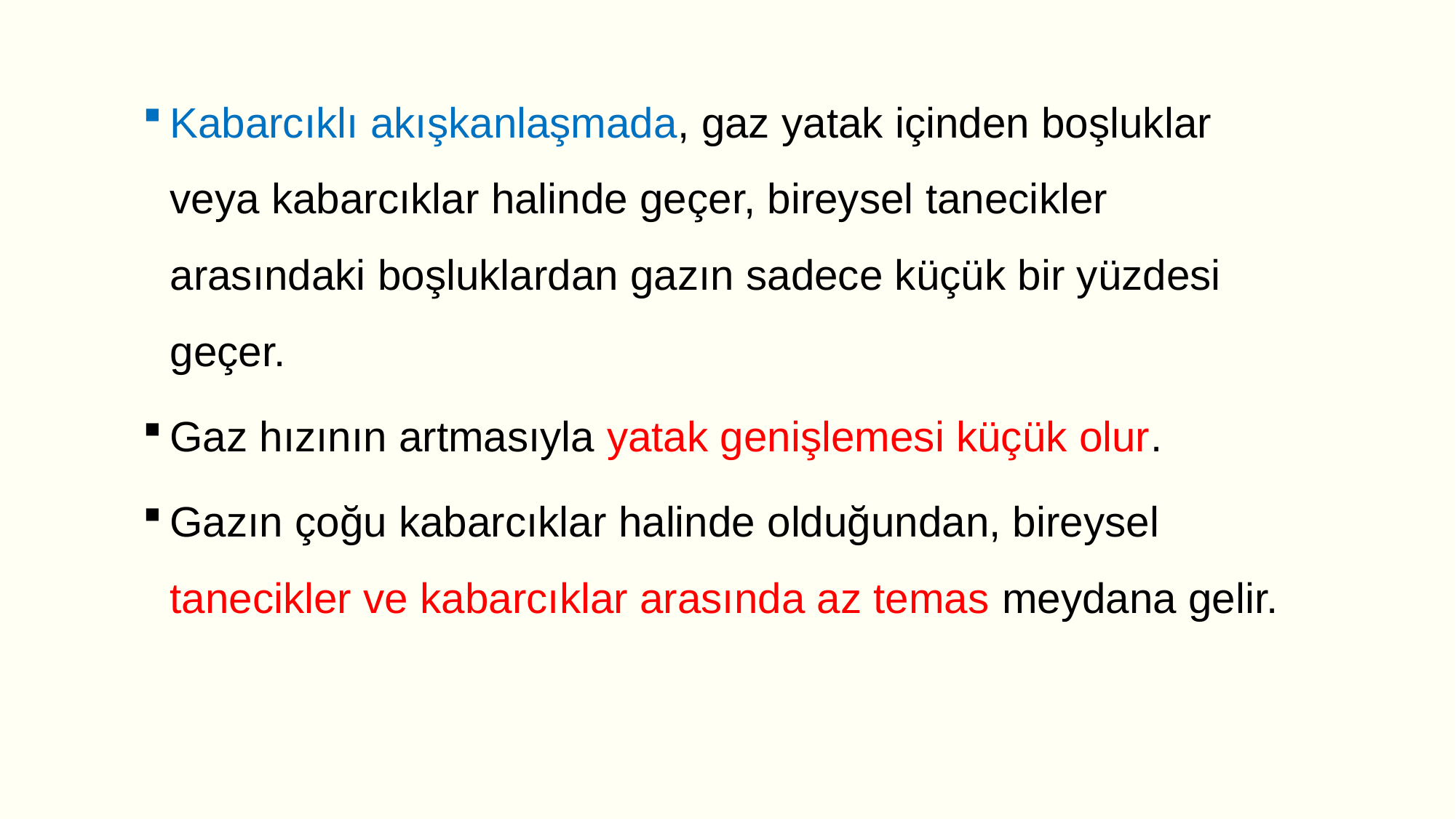

Kabarcıklı akışkanlaşmada, gaz yatak içinden boşluklar veya kabarcıklar halinde geçer, bireysel tanecikler arasındaki boşluklardan gazın sadece küçük bir yüzdesi geçer.
Gaz hızının artmasıyla yatak genişlemesi küçük olur.
Gazın çoğu kabarcıklar halinde olduğundan, bireysel tanecikler ve kabarcıklar arasında az temas meydana gelir.